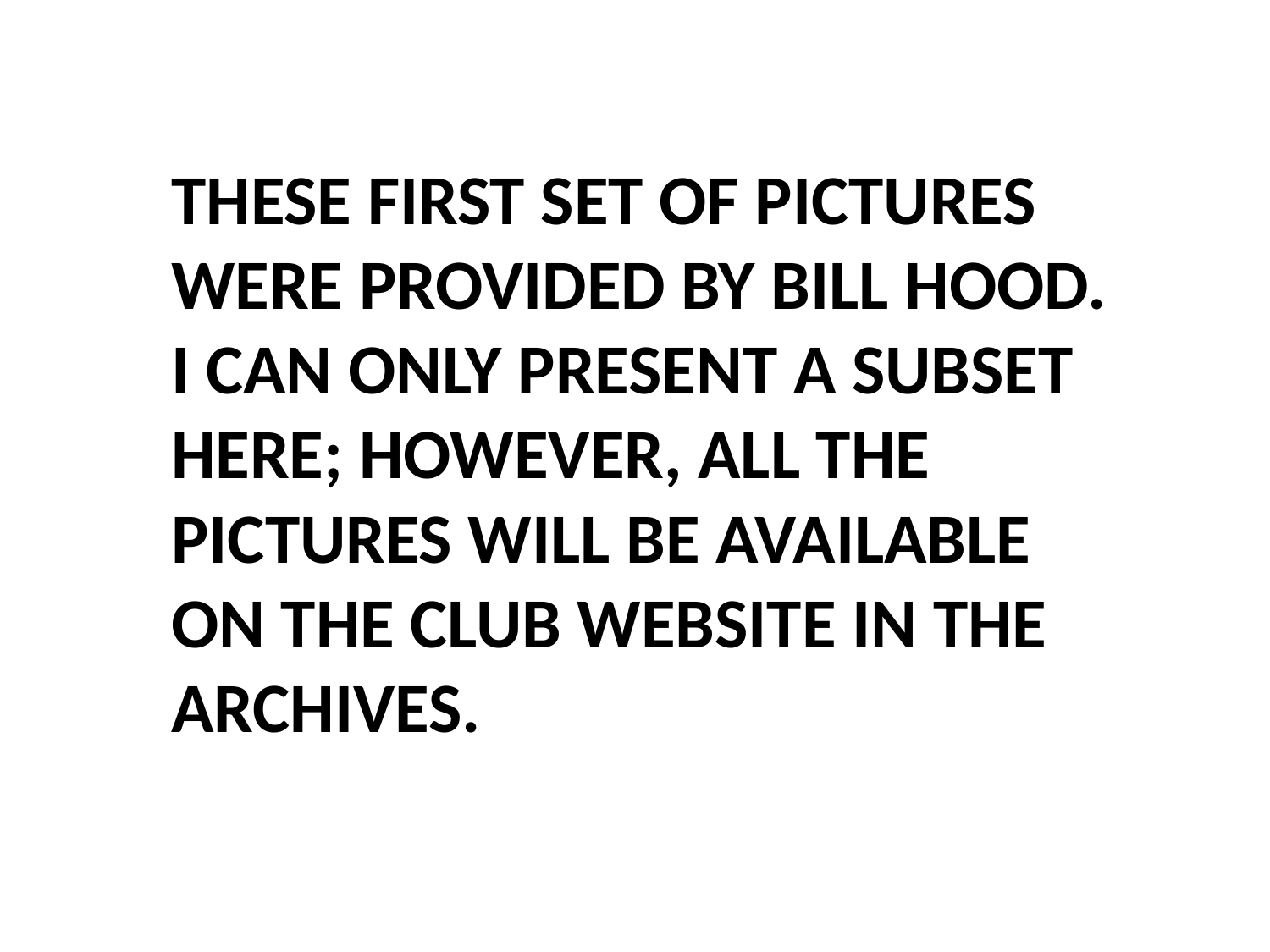

THESE FIRST SET OF PICTURES WERE PROVIDED BY BILL HOOD.
I CAN ONLY PRESENT A SUBSET HERE; HOWEVER, ALL THE PICTURES WILL BE AVAILABLE ON THE CLUB WEBSITE IN THE ARCHIVES.